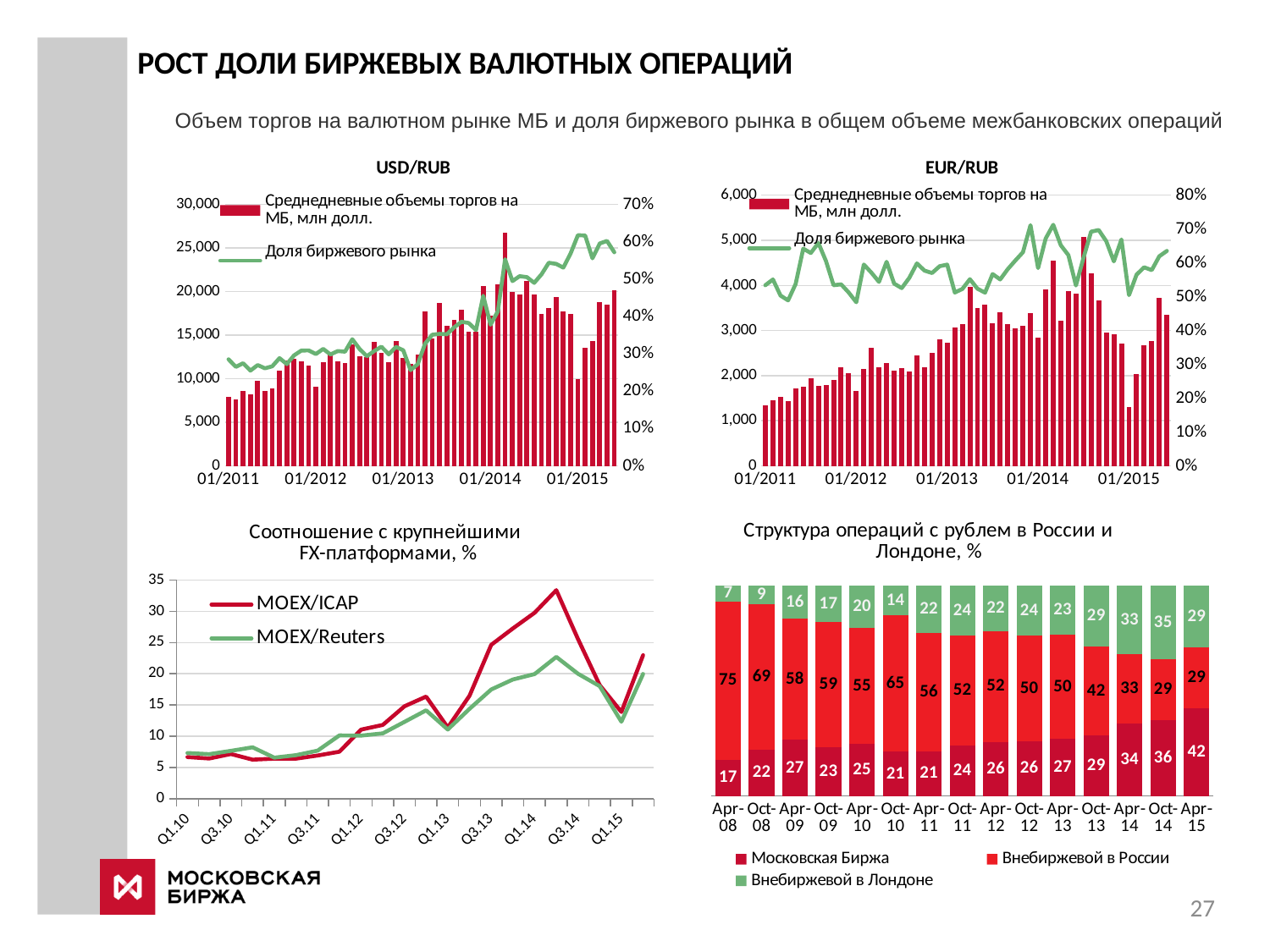

РОСТ ДОЛИ БИРЖЕВЫХ ВАЛЮТНЫХ ОПЕРАЦИЙ
Объем торгов на валютном рынке МБ и доля биржевого рынка в общем объеме межбанковских операций

### Chart: USD/RUB

| Category |  |  |
|---|---|---|
| 40544 | 7958.4302000000025 | 0.2852790694339894 |
| 40575 | 7622.584578947366 | 0.26507805602126044 |
| 40603 | 8597.945772727273 | 0.27477376155211636 |
| 40634 | 8224.002666666669 | 0.2550711080784898 |
| 40664 | 9797.689600000002 | 0.26990136910828905 |
| 40695 | 8574.150476190478 | 0.2612477293171992 |
| 40725 | 8922.117285714285 | 0.2664989182984642 |
| 40756 | 10888.288782608697 | 0.28853849858513614 |
| 40787 | 12125.321090909092 | 0.27248524890242687 |
| 40817 | 12280.395851664704 | 0.29581336059316626 |
| 40848 | 11970.984495679648 | 0.30865780981022195 |
| 40878 | 11524.812285556014 | 0.3091668397552382 |
| 40909 | 9090.943392195257 | 0.29941846361225405 |
| 40940 | 11866.130777606091 | 0.31311530668934456 |
| 40969 | 12737.499032278249 | 0.2982950992313587 |
| 41000 | 12015.904464523668 | 0.30742220909081686 |
| 41030 | 11791.476431718755 | 0.3057876204382343 |
| 41061 | 13935.232667781047 | 0.33905675590708145 |
| 41091 | 12593.660478615484 | 0.31287820125252747 |
| 41122 | 12527.583780448798 | 0.29354415212992474 |
| 41153 | 14224.708903306635 | 0.30735526249015005 |
| 41183 | 12996.753905192258 | 0.3190796893153358 |
| 41214 | 11885.011476193085 | 0.2986634034325045 |
| 41244 | 14327.824508711672 | 0.3184527140094166 |
| 41275 | 12351.628016087168 | 0.30945603086854656 |
| 41306 | 11733.94383465599 | 0.2563283708992723 |
| 41334 | 12770.254011680243 | 0.27235074349378835 |
| 41365 | 17770.43066523785 | 0.32688465804385064 |
| 41395 | 14642.480883673697 | 0.3511049511719187 |
| 41426 | 18739.46568471524 | 0.35347478420664413 |
| 41456 | 16062.140031036264 | 0.3524176674865889 |
| 41487 | 16769.521816184562 | 0.37076923690960584 |
| 41518 | 17880.130897822673 | 0.3859465312083982 |
| 41548 | 15354.13449174651 | 0.3827815738867798 |
| 41579 | 15408.536363638315 | 0.36362327701801334 |
| 41609 | 20654.0528593752 | 0.45553711643968237 |
| 41640 | 17256.363535966702 | 0.37787381557725935 |
| 41671 | 20870.728287457066 | 0.41398675541431085 |
| 41699 | 26730.653546353595 | 0.5534067646547471 |
| 41730 | 19981.907306566034 | 0.49487115029387374 |
| 41760 | 19702.821294199817 | 0.5081320772198534 |
| 41791 | 21223.757985799577 | 0.5055081097010736 |
| 41821 | 19669.09328569565 | 0.490232124163692 |
| 41852 | 17472.12501352381 | 0.512935590333318 |
| 41883 | 18077.86441422727 | 0.5440224018726233 |
| 41913 | 19374.281862695654 | 0.5410601503210359 |
| 41944 | 17750.225321578946 | 0.5309828388997262 |
| 41974 | 17392.07639518182 | 0.5688890617290926 |
| 42005 | 9909.935113789474 | 0.6177878632123605 |
| 42036 | 13524.403253684211 | 0.617073653040298 |
| 42064 | 14287.102008761905 | 0.5558967358764991 |
| 42095 | 18764.664575636365 | 0.5957225491487464 |
| 42125 | 18530.82893088889 | 0.6025110199924857 |
| 42156 | 20135.370486571424 | 0.5721576064608839 |

### Chart: EUR/RUB

| Category |  |  |
|---|---|---|
| 40544 | 1346.3218936445317 | 0.5340427979549908 |
| 40575 | 1463.125840108267 | 0.5510831789484999 |
| 40603 | 1524.1866892270184 | 0.5035304556415654 |
| 40634 | 1429.63625796239 | 0.48909895927553537 |
| 40664 | 1708.620012936508 | 0.5378092580851457 |
| 40695 | 1755.319135940799 | 0.6420333342870516 |
| 40725 | 1933.7831665994195 | 0.6292818635208004 |
| 40756 | 1767.892541155792 | 0.65892379469094 |
| 40787 | 1785.290288652927 | 0.6051831486959075 |
| 40817 | 1896.9548171590156 | 0.5340525949208941 |
| 40848 | 2181.657934609471 | 0.5365612234651921 |
| 40878 | 2060.793110588052 | 0.5125076126804406 |
| 40909 | 1664.8777719458024 | 0.48369487854323134 |
| 40940 | 2138.955695836179 | 0.5951462704051694 |
| 40969 | 2607.068409370088 | 0.5709742464673867 |
| 41000 | 2179.944352453843 | 0.5437626222134804 |
| 41030 | 2285.8138992295058 | 0.6031171238072575 |
| 41061 | 2115.6061388784965 | 0.5385962675352588 |
| 41091 | 2175.67591010798 | 0.525525582151686 |
| 41122 | 2095.322729857022 | 0.5557885225084939 |
| 41153 | 2454.587553352025 | 0.598387994478797 |
| 41183 | 2181.9505450581296 | 0.5772355939307221 |
| 41214 | 2498.7030765537957 | 0.5700896820793511 |
| 41244 | 2806.7453312753487 | 0.5901483034641187 |
| 41275 | 2728.659578852765 | 0.5948680137023687 |
| 41306 | 3059.341947625843 | 0.5125384398770051 |
| 41334 | 3147.186887119969 | 0.5228753758298669 |
| 41365 | 3960.5588057046466 | 0.5518404355168799 |
| 41395 | 3503.1891132107717 | 0.5236456073558702 |
| 41426 | 3572.42152432599 | 0.5121017093357211 |
| 41456 | 3152.4653979197024 | 0.5669901794819608 |
| 41487 | 3406.9722158112186 | 0.5510225159002456 |
| 41518 | 3149.1051639185757 | 0.5814448234709335 |
| 41548 | 3048.2028618023196 | 0.6069699047794344 |
| 41579 | 3113.052831252242 | 0.6315789878783206 |
| 41609 | 3382.444738301739 | 0.7114944758733149 |
| 41640 | 2848.3455417844566 | 0.5846357844385174 |
| 41671 | 3912.2430735750922 | 0.6718603938820354 |
| 41699 | 4554.684183479587 | 0.7125601037984335 |
| 41730 | 3219.8210309288143 | 0.652181695549689 |
| 41760 | 3870.9246223373584 | 0.6228358201669121 |
| 41791 | 3816.3827282728657 | 0.533088801267337 |
| 41821 | 5083.178476876878 | 0.6152479395880995 |
| 41852 | 4263.615614068503 | 0.6922577714025822 |
| 41883 | 3663.417034088221 | 0.6971297876476158 |
| 41913 | 2954.273117603898 | 0.664180107374977 |
| 41944 | 2921.6854136733314 | 0.6045283289206148 |
| 41974 | 2712.674223181818 | 0.6691352301879177 |
| 42005 | 1300.5731745252629 | 0.5046849726524109 |
| 42036 | 2026.5743958231576 | 0.5652927185001835 |
| 42064 | 2681.4503487540474 | 0.5868790432816913 |
| 42095 | 2774.936737603409 | 0.5787146480924732 |
| 42125 | 3727.906824029167 | 0.619562377269265 |
| 42156 | 3351.0630570000003 | 0.6353930711035268 |

### Chart: Структура операций с рублем в России и Лондоне, %

| Category | Московская Биржа | Внебиржевой в России | Внебиржевой в Лондоне |
|---|---|---|---|
| 39539 | 17.113158084357245 | 75.44264053075156 | 7.4442013848911985 |
| 39722 | 22.05843671391222 | 69.01723306648718 | 8.924330219600606 |
| 39904 | 26.630966425743154 | 57.65135860391284 | 15.717674970344008 |
| 40087 | 23.299386708132957 | 59.32611297163029 | 17.374500320236756 |
| 40269 | 24.67498353870291 | 55.40052924641539 | 19.924487214881694 |
| 40452 | 21.109619391193192 | 64.71810782042017 | 14.172272788386623 |
| 40634 | 21.31595592579719 | 56.35724827603655 | 22.326795798166252 |
| 40817 | 23.94212300619603 | 52.18265008520868 | 23.875226908595288 |
| 41000 | 25.760699129053606 | 52.468879237616825 | 21.77042163332956 |
| 41183 | 25.94480650141199 | 50.18261005471454 | 23.872583443873474 |
| 41365 | 27.07733279072445 | 49.649503311898904 | 23.273163897376637 |
| 41548 | 28.861964949062497 | 42.02093358308725 | 29.117101467850265 |
| 41730 | 34.44637292734347 | 32.94679629696676 | 32.606830775689765 |
| 41913 | 35.9865546181507 | 29.02418158191501 | 34.9892637999343 |
| 42095 | 41.85874582976751 | 28.68588969301205 | 29.455364477220446 |

### Chart: Соотношение с крупнейшими FX-платформами, %

| Category | MOEX/ICAP | MOEX/Reuters |
|---|---|---|
| Q1.10 | 6.6597785744133535 | 7.3051917949265714 |
| Q2.10 | 6.424214959387238 | 7.123037486018655 |
| Q3.10 | 7.149088903275258 | 7.64821164560366 |
| Q4.10 | 6.242527480198926 | 8.222387911418881 |
| Q1.11 | 6.407142535536854 | 6.563664054099055 |
| Q2.11 | 6.4047824442876795 | 6.961171641307858 |
| Q3.11 | 6.904115314482991 | 7.693756033649568 |
| Q4.11 | 7.513997104406915 | 10.121479631807311 |
| Q1.12 | 11.051692935735904 | 10.095721496794747 |
| Q2.12 | 11.80626188299205 | 10.45420987812481 |
| Q3.12 | 14.789311279632718 | 12.289213420456713 |
| Q4.12 | 16.340418745744103 | 14.142068115686035 |
| Q1.13 | 11.39952163890204 | 11.068046186990706 |
| Q2.13 | 16.47015404577836 | 14.372929418992461 |
| Q3.13 | 24.628057367681368 | 17.48521907699771 |
| Q4.13 | 27.26246074435184 | 19.08372252104629 |
| Q1.14 | 29.761743407937292 | 19.948827493588972 |
| Q2.14 | 33.37808271443418 | 22.701242591494054 |
| Q3.14 | 25.55371450588886 | 20.00490792746728 |
| Q4.14 | 18.18625853014754 | 18.020012953556165 |
| Q1.15 | 13.879748481349111 | 12.314089549822322 |
| Q2.15 | 22.96896905739792 | 19.969467916055763 |

27